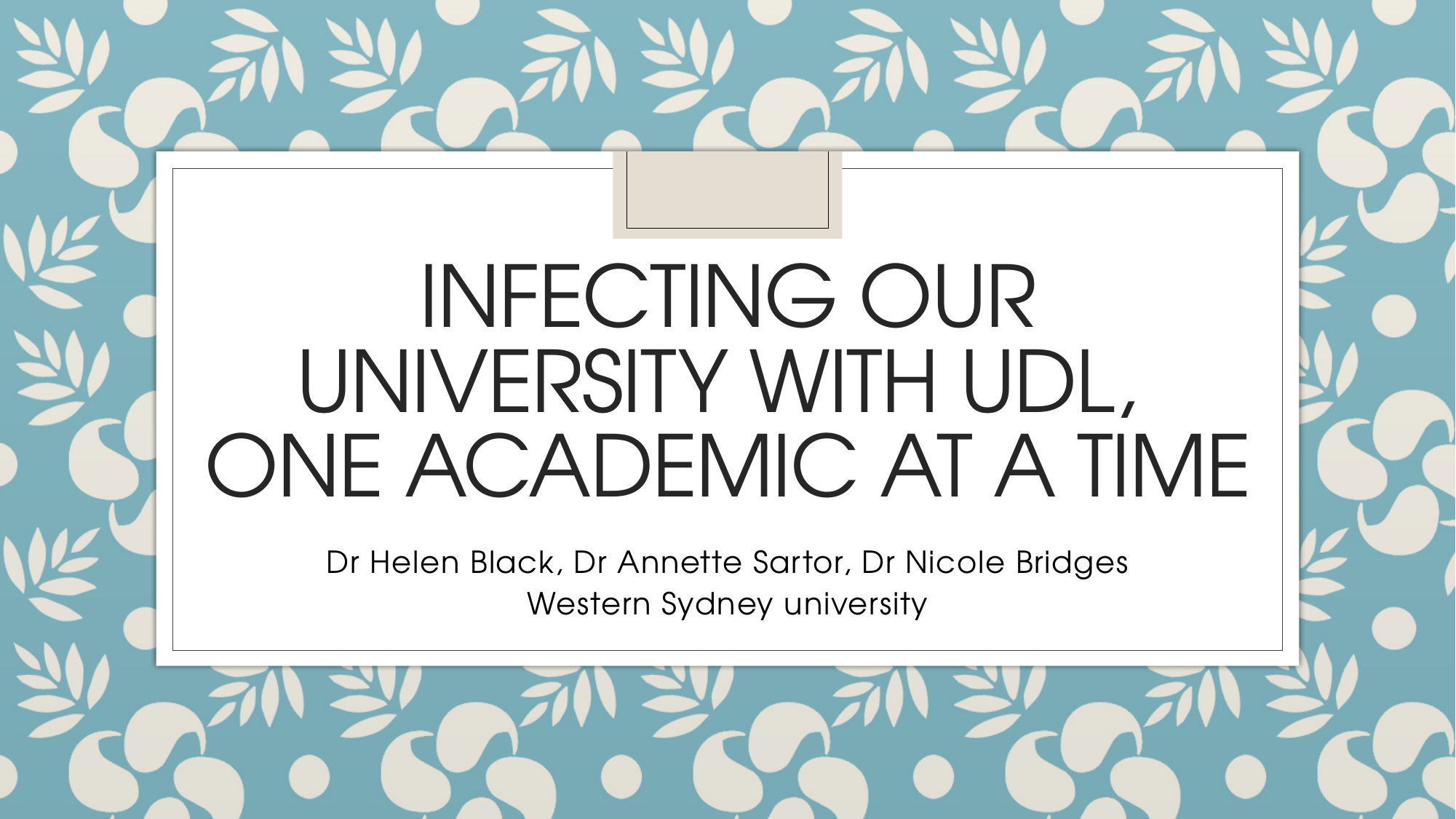

# Infecting our university with udl, one academic at a time
Dr Helen Black, Dr Annette Sartor, Dr Nicole Bridges
Western Sydney university